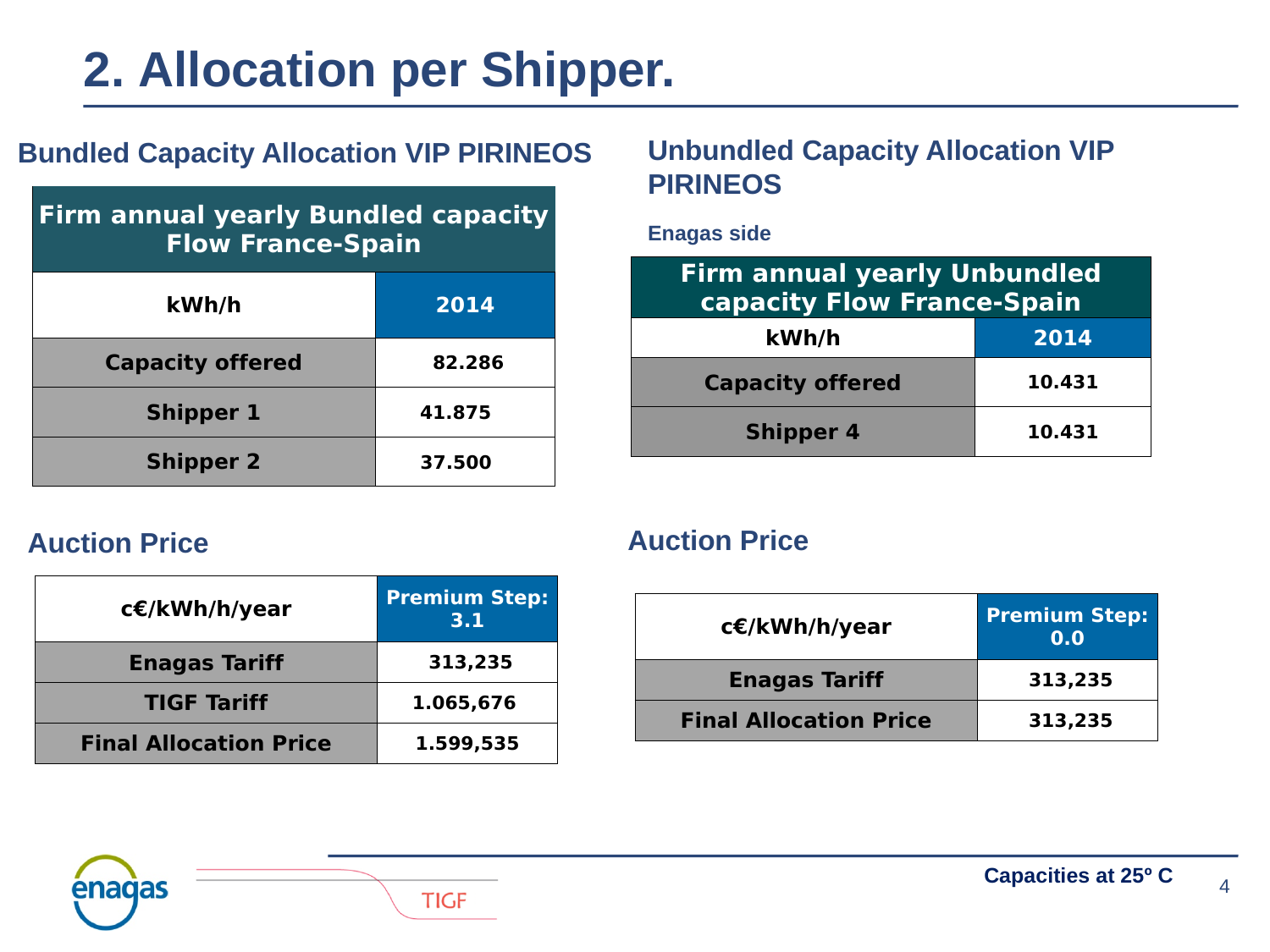

# 2. Allocation per Shipper.
Unbundled Capacity Allocation VIP PIRINEOS
Bundled Capacity Allocation VIP PIRINEOS
| Firm annual yearly Bundled capacity Flow France-Spain |  |
| --- | --- |
| kWh/h | 2014 |
| Capacity offered | 82.286 |
| Shipper 1 | 41.875 |
| Shipper 2 | 37.500 |
Enagas side
| Firm annual yearly Unbundled capacity Flow France-Spain |  |
| --- | --- |
| kWh/h | 2014 |
| Capacity offered | 10.431 |
| Shipper 4 | 10.431 |
Auction Price
Auction Price
| c€/kWh/h/year | Premium Step: 3.1 |
| --- | --- |
| Enagas Tariff | 313,235 |
| TIGF Tariff | 1.065,676 |
| Final Allocation Price | 1.599,535 |
| c€/kWh/h/year | Premium Step: 0.0 |
| --- | --- |
| Enagas Tariff | 313,235 |
| Final Allocation Price | 313,235 |
Capacities at 25º C